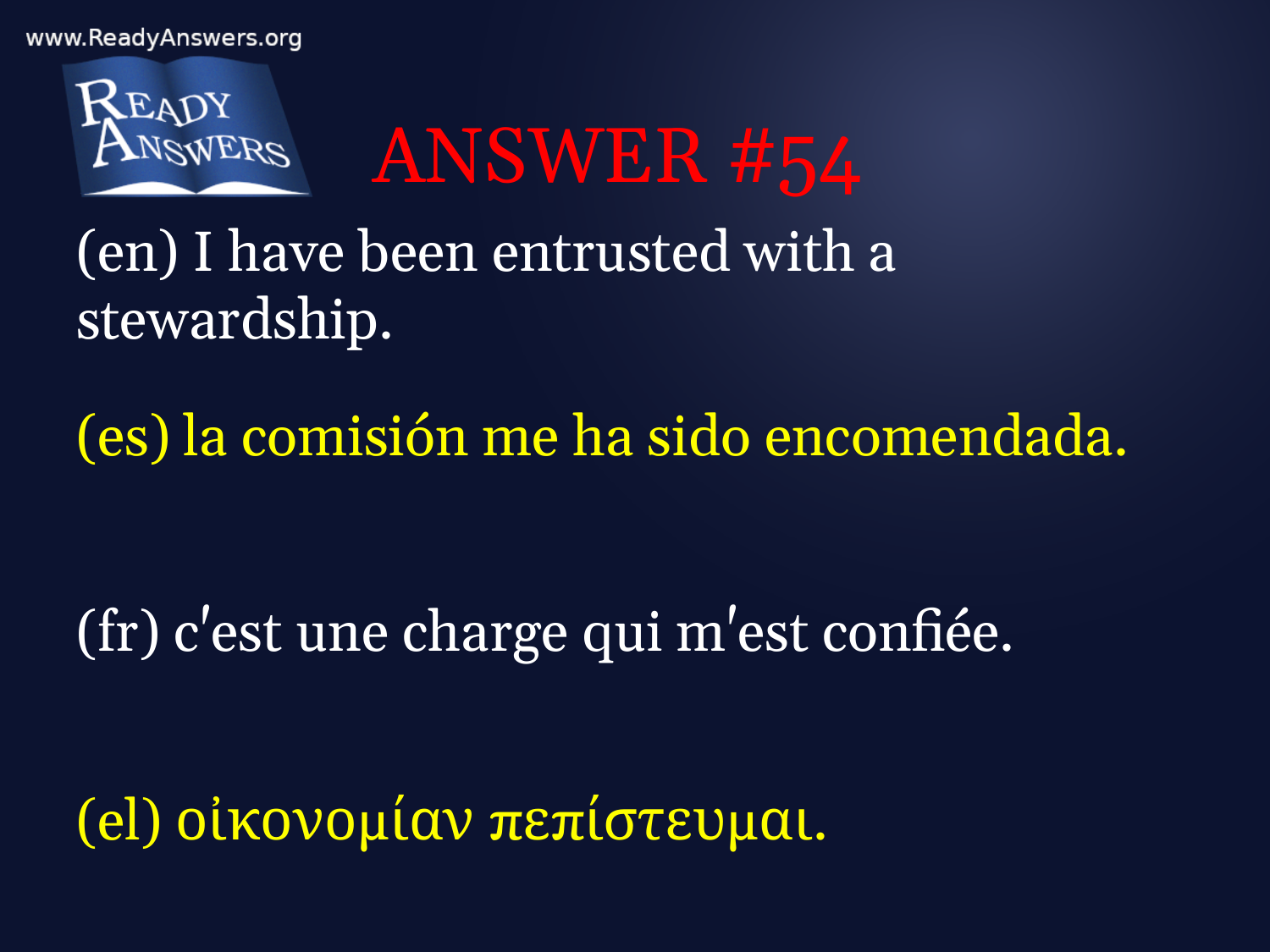

# ANSWER #54
(en) I have been entrusted with a stewardship.
(es) la comisión me ha sido encomendada.
(fr) c'est une charge qui m'est confiée.
(el) οἰκονομίαν πεπίστευμαι.